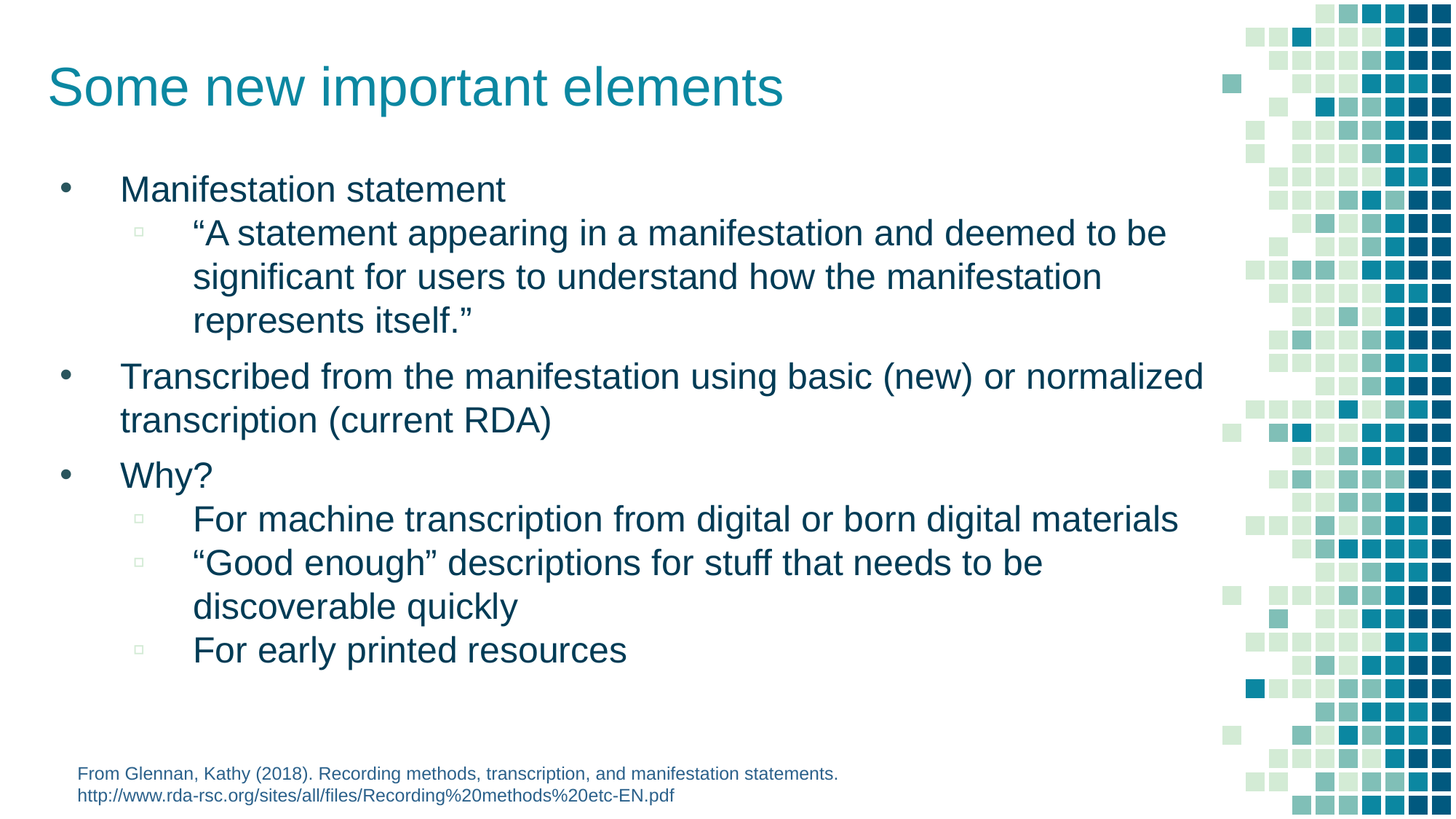

# Some new important elements
Manifestation statement
“A statement appearing in a manifestation and deemed to be significant for users to understand how the manifestation represents itself.”
Transcribed from the manifestation using basic (new) or normalized transcription (current RDA)
Why?
For machine transcription from digital or born digital materials
“Good enough” descriptions for stuff that needs to be discoverable quickly
For early printed resources
From Glennan, Kathy (2018). Recording methods, transcription, and manifestation statements. http://www.rda-rsc.org/sites/all/files/Recording%20methods%20etc-EN.pdf